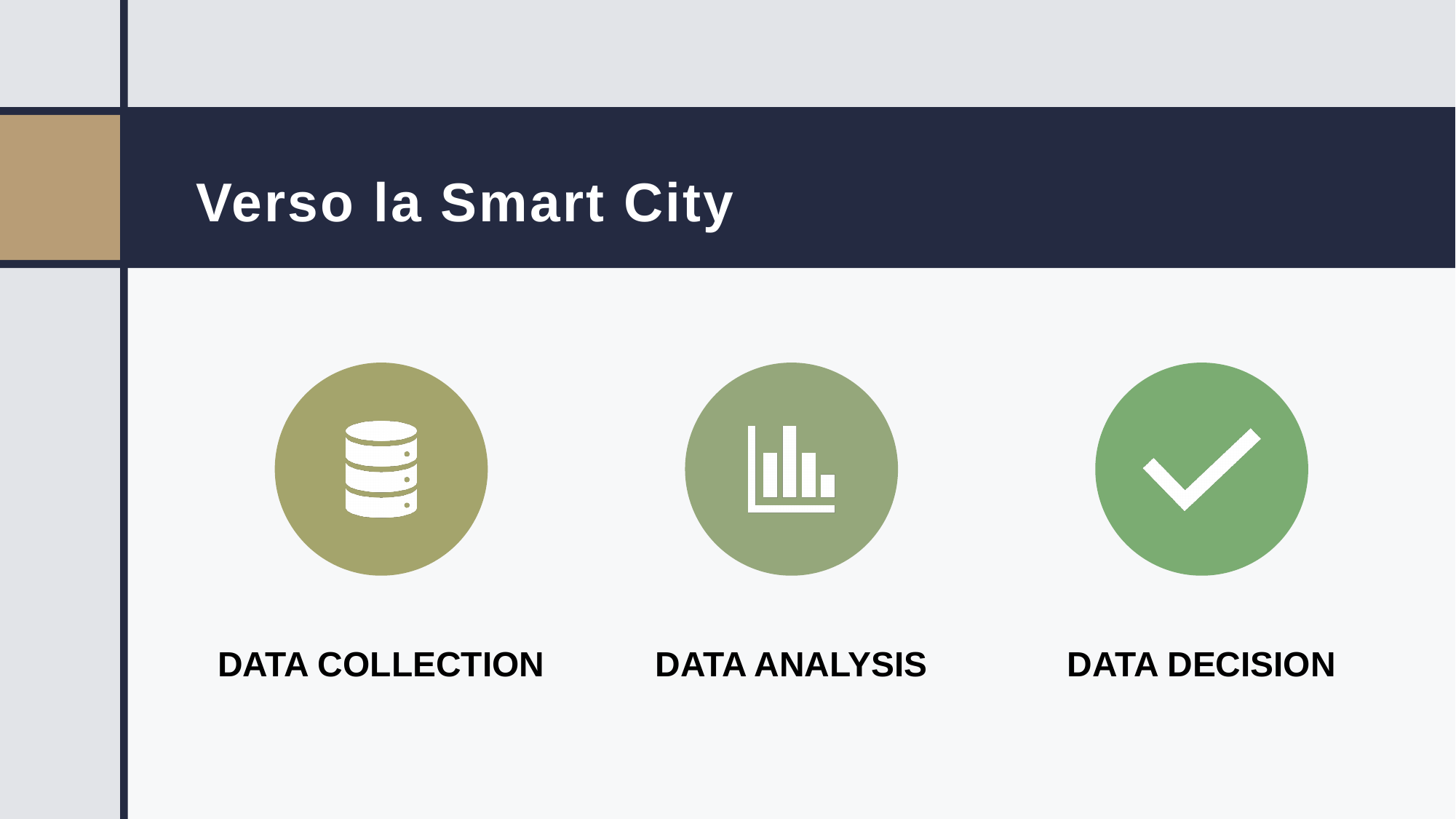

# Verso la Smart City

Data Collection
Data Analysis
Data Decision